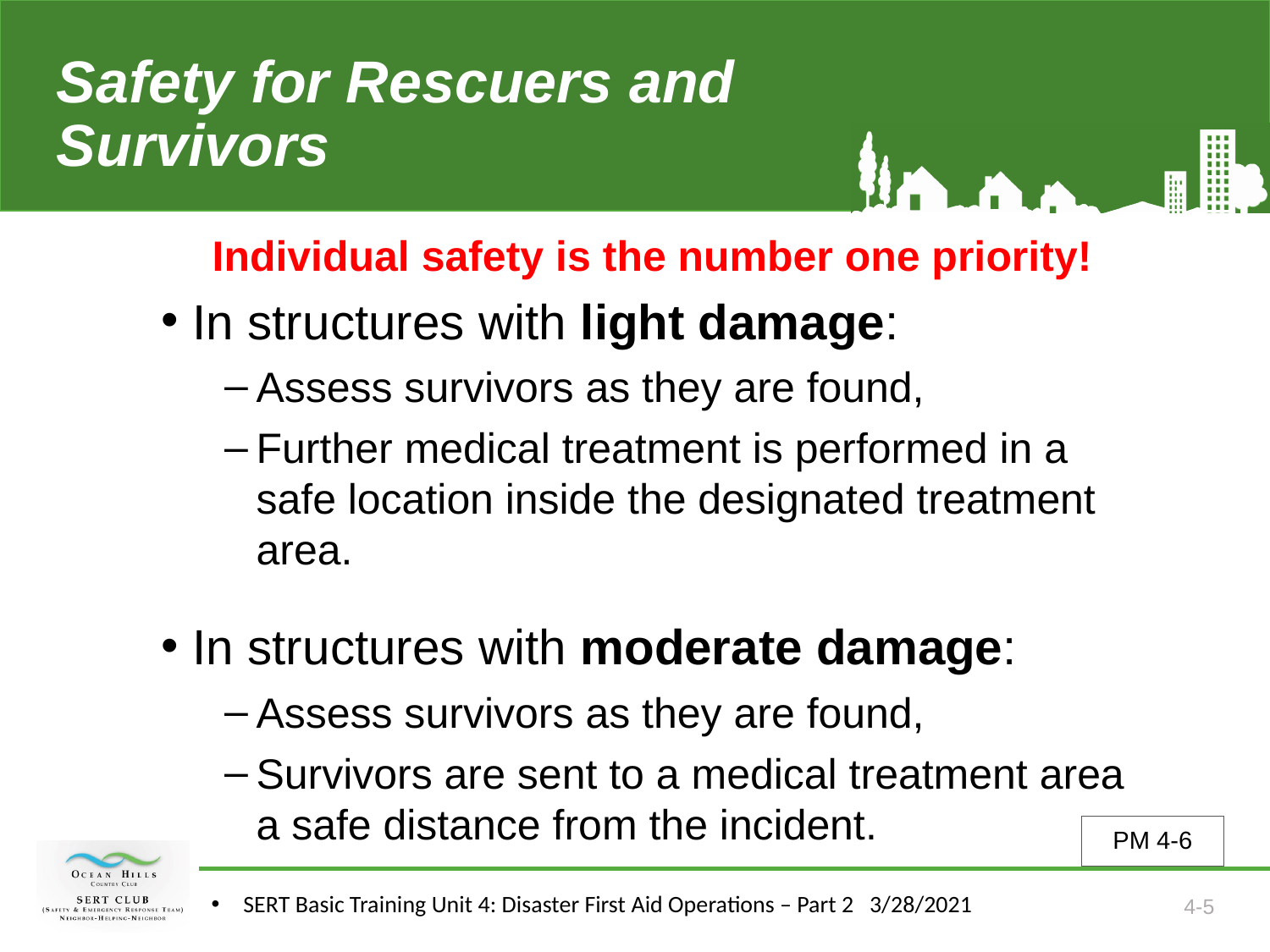

# Safety for Rescuers and Survivors
Individual safety is the number one priority!
In structures with light damage:
Assess survivors as they are found,
Further medical treatment is performed in a safe location inside the designated treatment area.
In structures with moderate damage:
Assess survivors as they are found,
Survivors are sent to a medical treatment area a safe distance from the incident.

PM 4-6
SERT Basic Training Unit 4: Disaster First Aid Operations – Part 2   3/28/2021
4-5